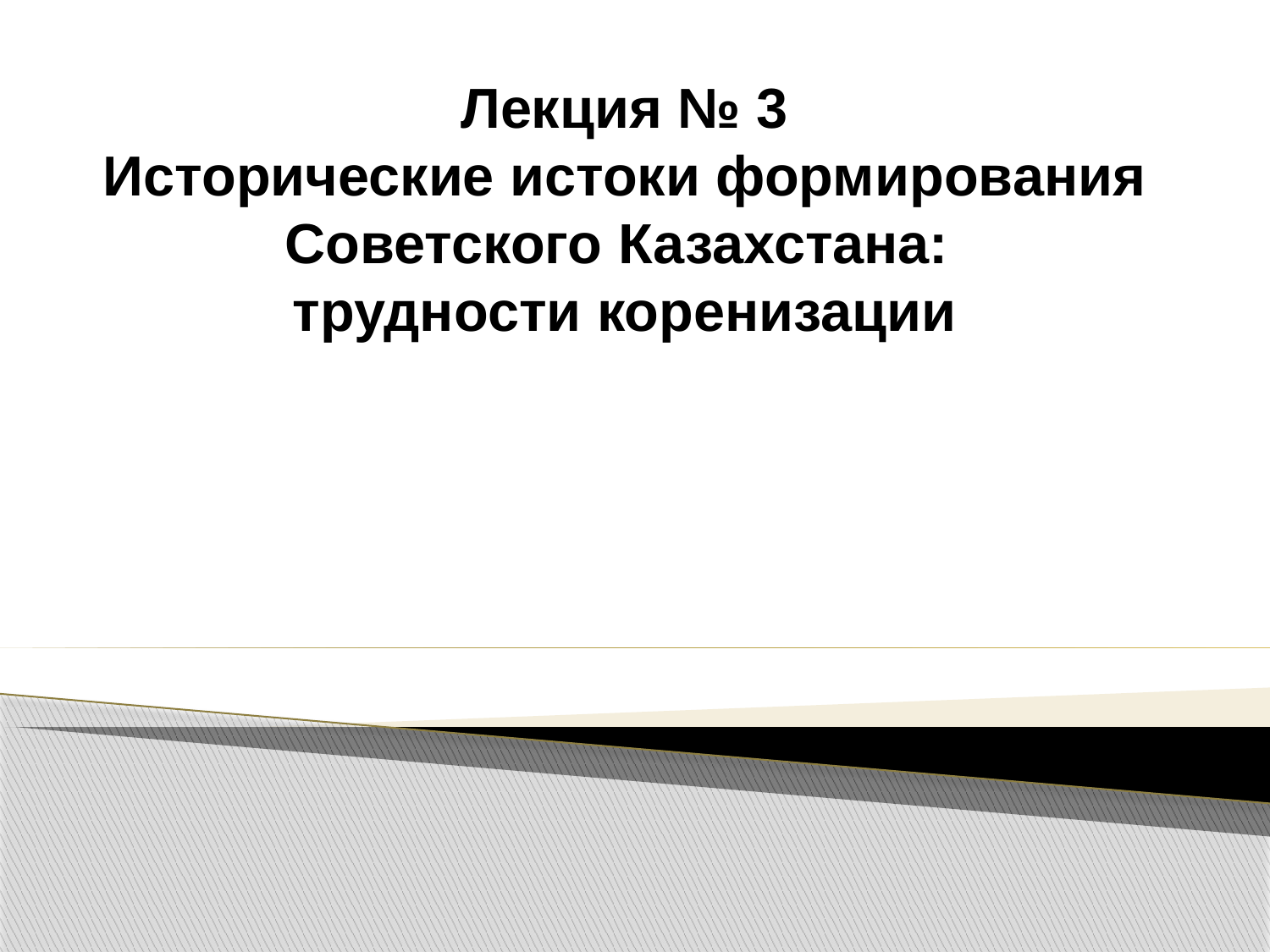

# Лекция № 3 Исторические истоки формирования Советского Казахстана: трудности коренизации